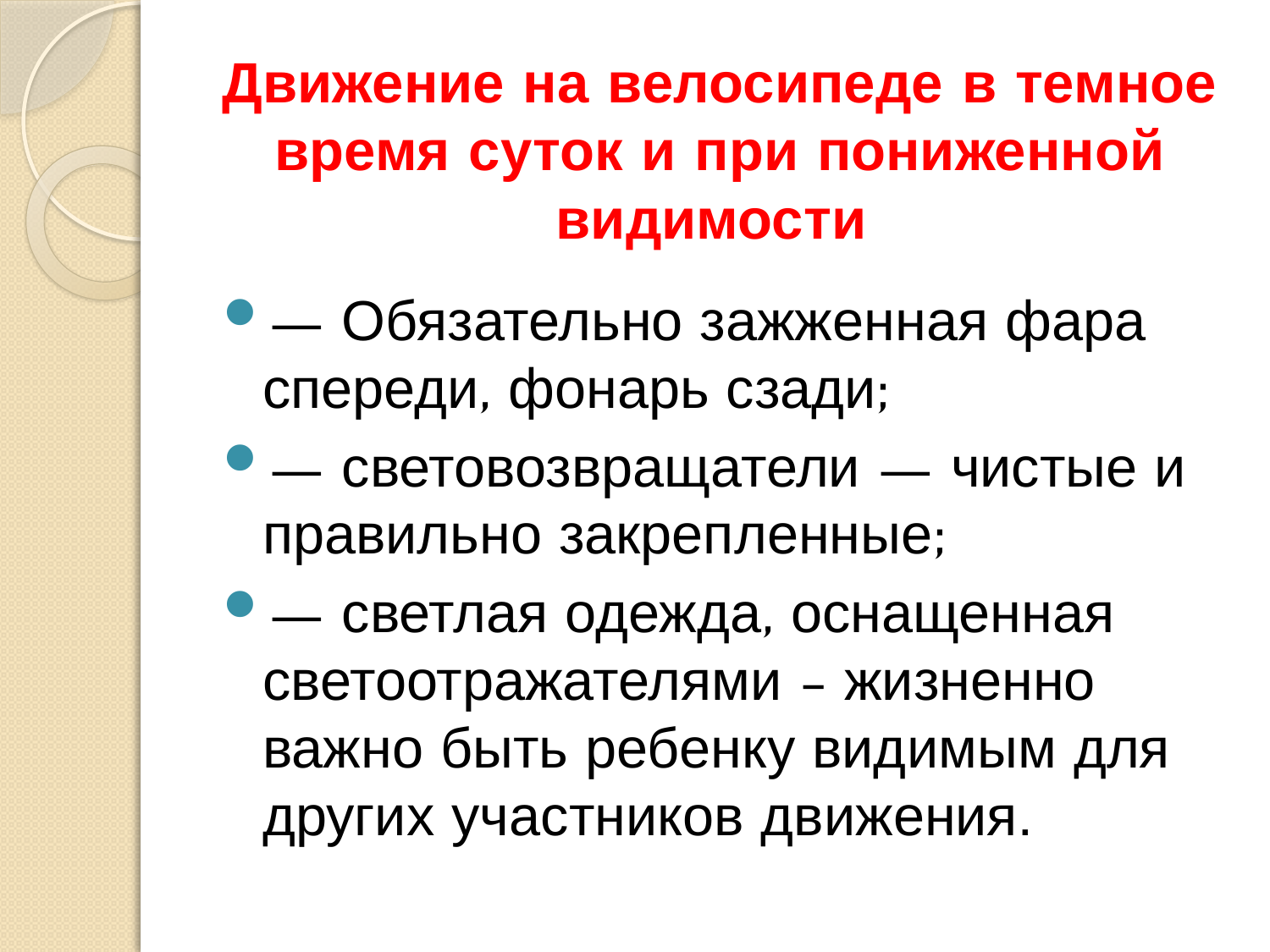

# Движение на велосипеде в темное время суток и при пониженной видимости
— Обязательно зажженная фара спереди, фонарь сзади;
— световозвращатели — чистые и правильно закрепленные;
— светлая одежда, оснащенная светоотражателями – жизненно важно быть ребенку видимым для других участников движения.